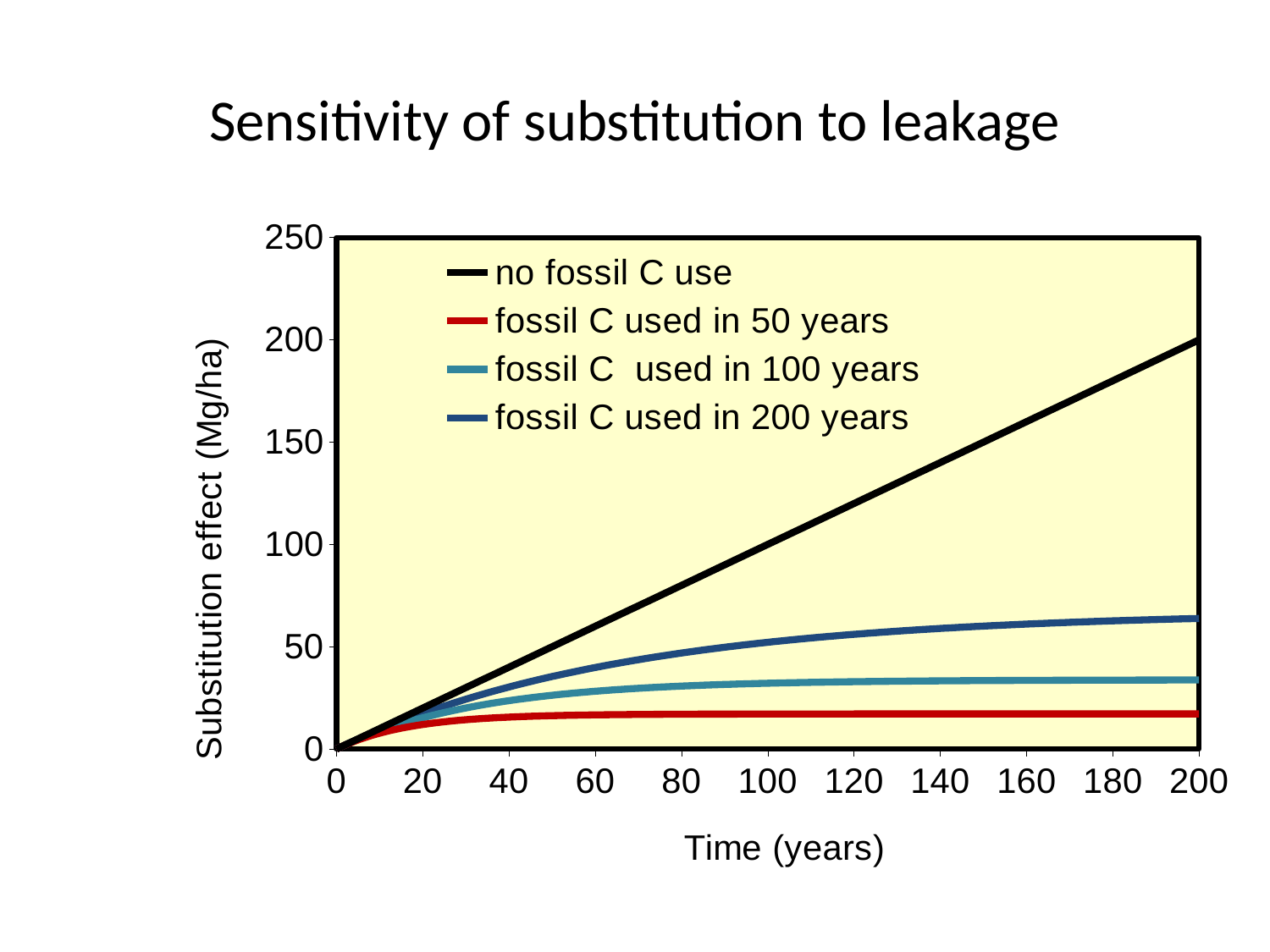

# Sensitivity of substitution to leakage

### Chart

| Category |  |  |  |  |
|---|---|---|---|---|